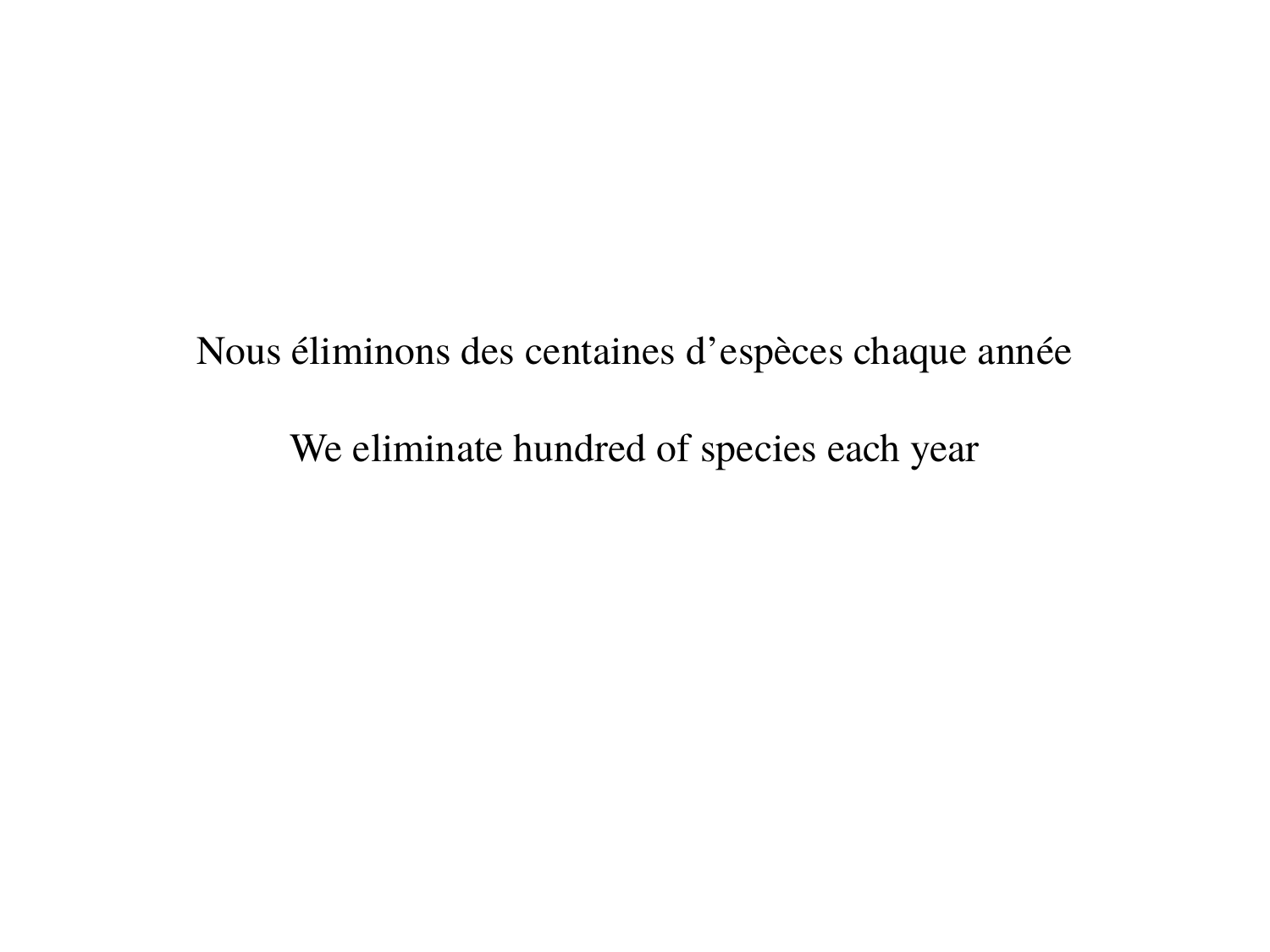

# Nous éliminons des centaines d’espèces chaque année We eliminate hundred of species each year